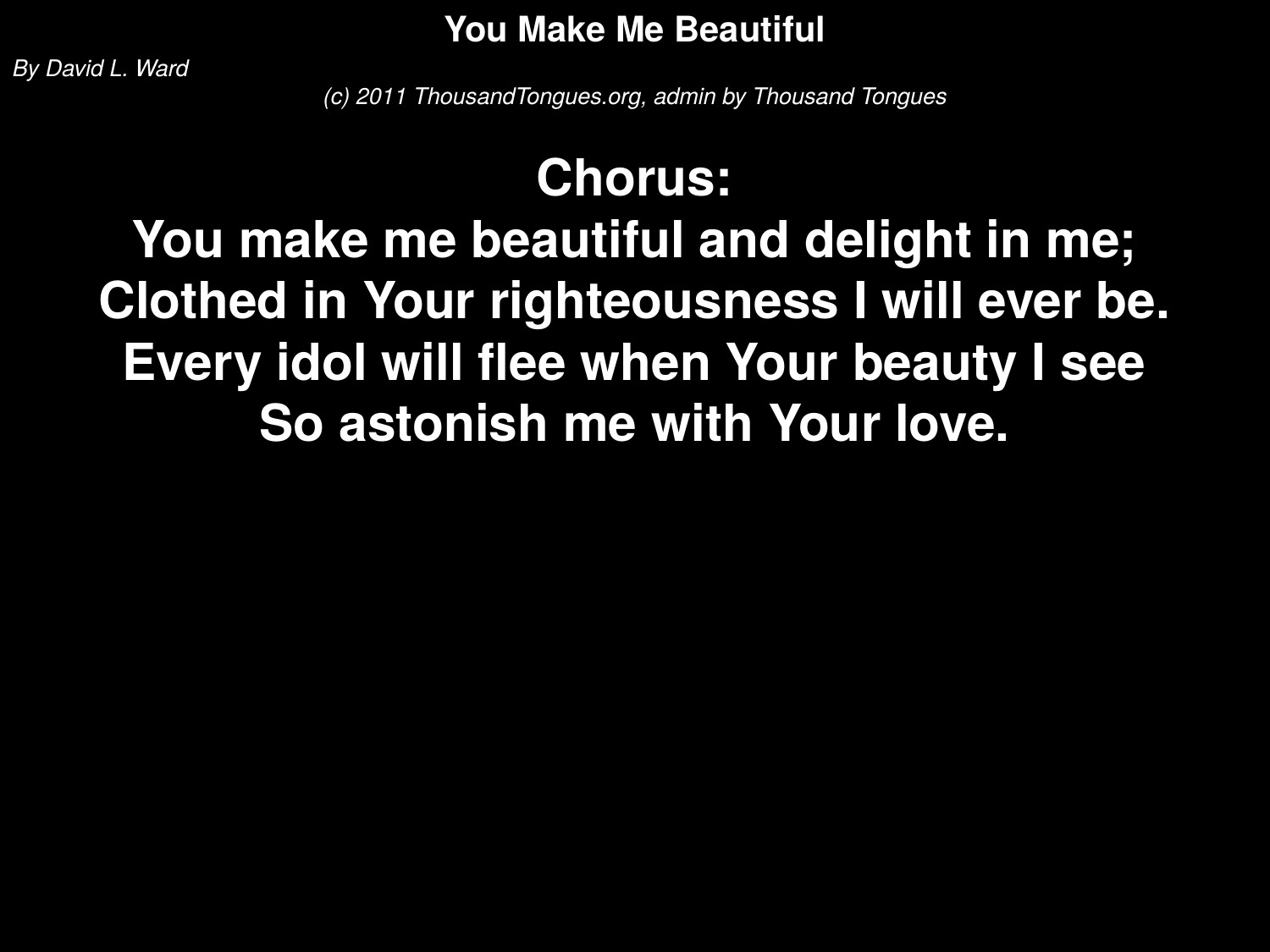

You Make Me Beautiful
By David L. Ward
(c) 2011 ThousandTongues.org, admin by Thousand Tongues
Chorus:
You make me beautiful and delight in me;
Clothed in Your righteousness I will ever be.
Every idol will flee when Your beauty I see
So astonish me with Your love.